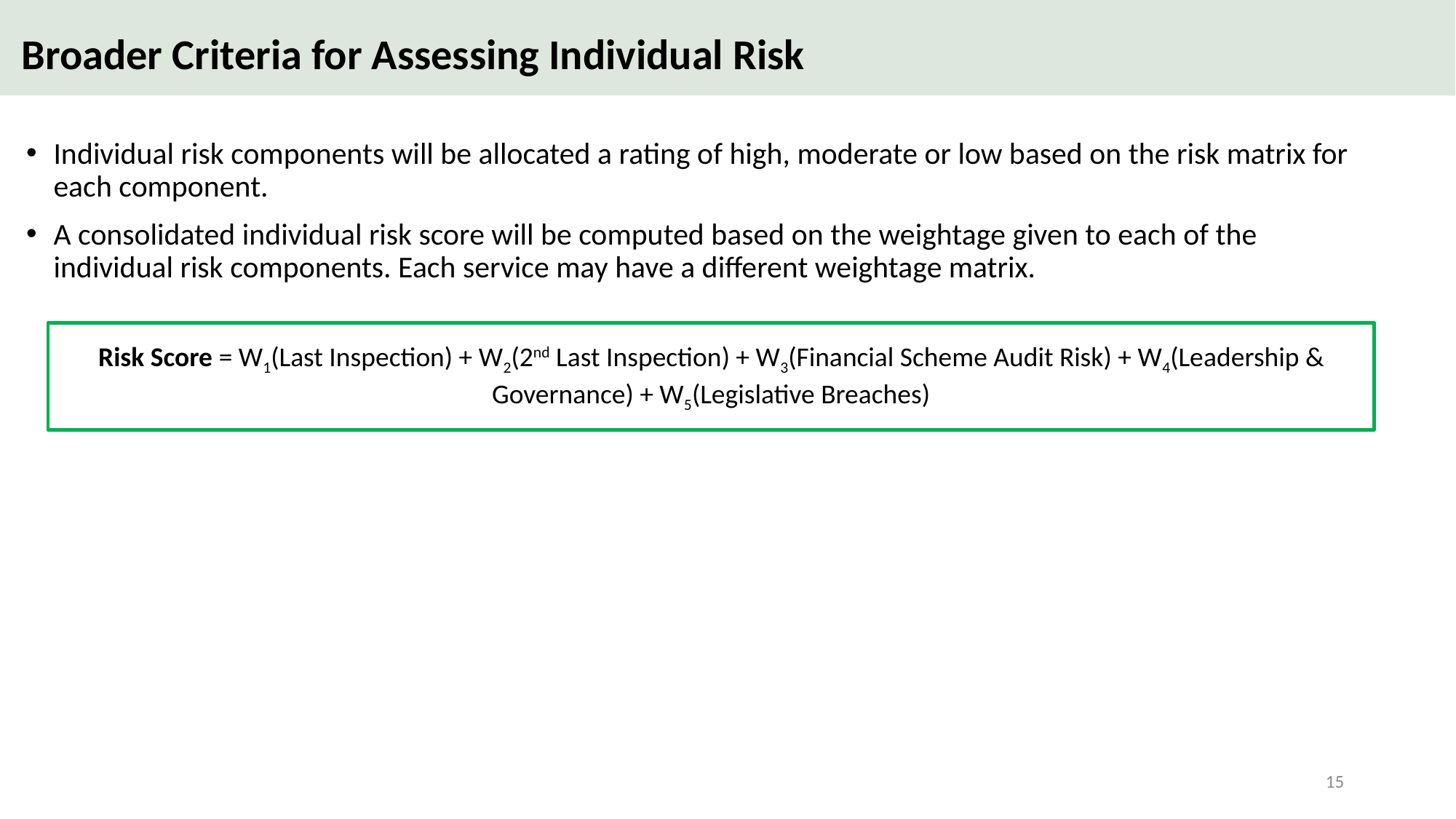

# Broader Criteria for Assessing Individual Risk
Individual risk components will be allocated a rating of high, moderate or low based on the risk matrix for each component.
A consolidated individual risk score will be computed based on the weightage given to each of the individual risk components. Each service may have a different weightage matrix.

Risk Score = W1(Last Inspection) + W2(2nd Last Inspection) + W3(Financial Scheme Audit Risk) + W4(Leadership & Governance) + W5(Legislative Breaches)

15